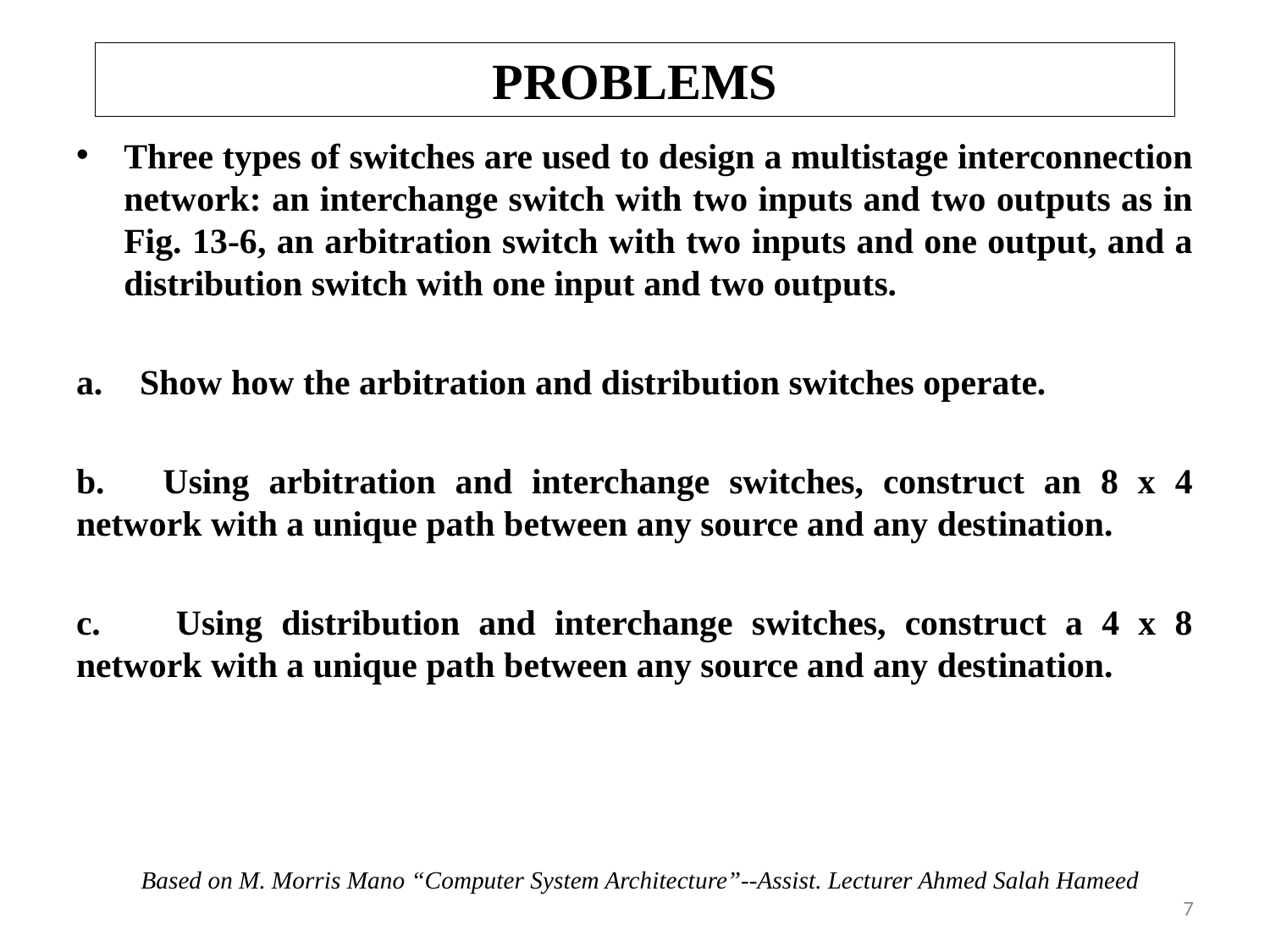

# PROBLEMS
Three types of switches are used to design a multistage interconnection network: an interchange switch with two inputs and two outputs as in Fig. 13-6, an arbitration switch with two inputs and one output, and a distribution switch with one input and two outputs.

Show how the arbitration and distribution switches operate.

b.   Using arbitration and interchange switches, construct an 8 x 4 network with a unique path between any source and any destination.

c.    Using distribution and interchange switches, construct a 4 x 8 network with a unique path between any source and any destination.

Based on M. Morris Mano “Computer System Architecture”--Assist. Lecturer Ahmed Salah Hameed
7